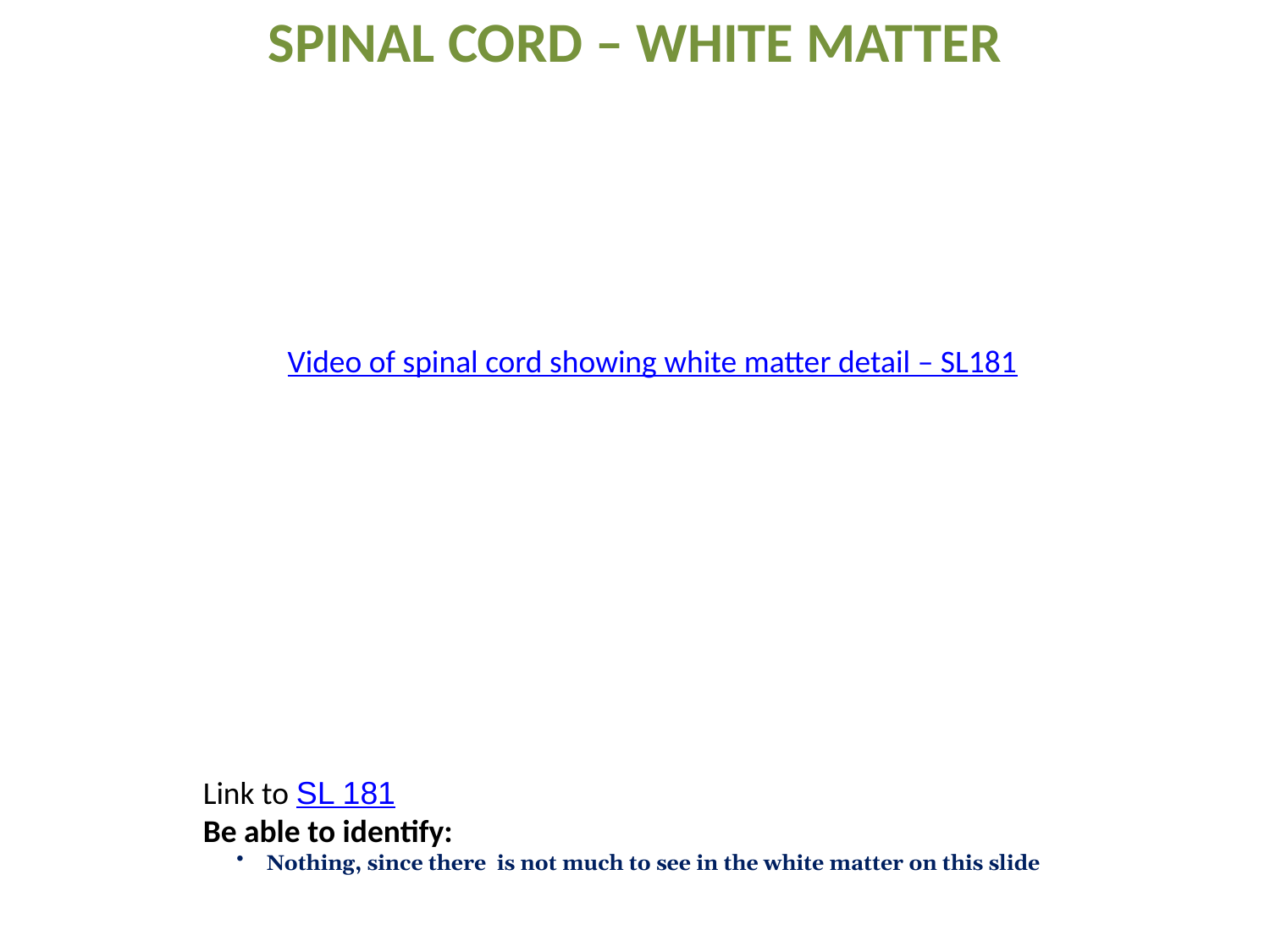

Spinal cord – WHite matter
Video of spinal cord showing white matter detail – SL181
Link to SL 181
Be able to identify:
Nothing, since there  is not much to see in the white matter on this slide